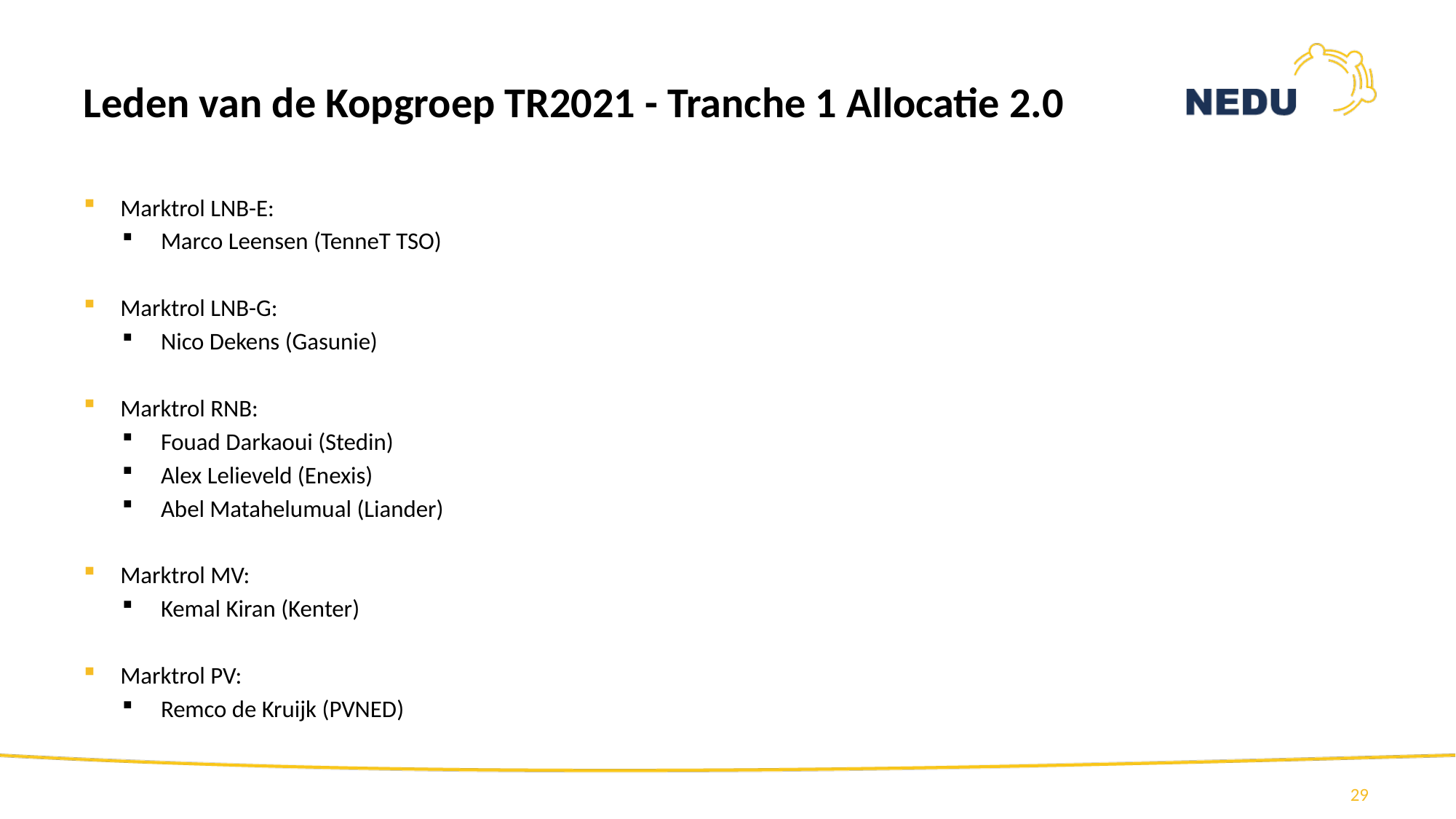

# Leden van de Kopgroep TR2021 - Tranche 1 Allocatie 2.0

Marktrol LNB-E:
Marco Leensen (TenneT TSO)

Marktrol LNB-G:
Nico Dekens (Gasunie)

Marktrol RNB:
Fouad Darkaoui (Stedin)
Alex Lelieveld (Enexis)
Abel Matahelumual (Liander)

Marktrol MV:
Kemal Kiran (Kenter)

Marktrol PV:
Remco de Kruijk (PVNED)

29